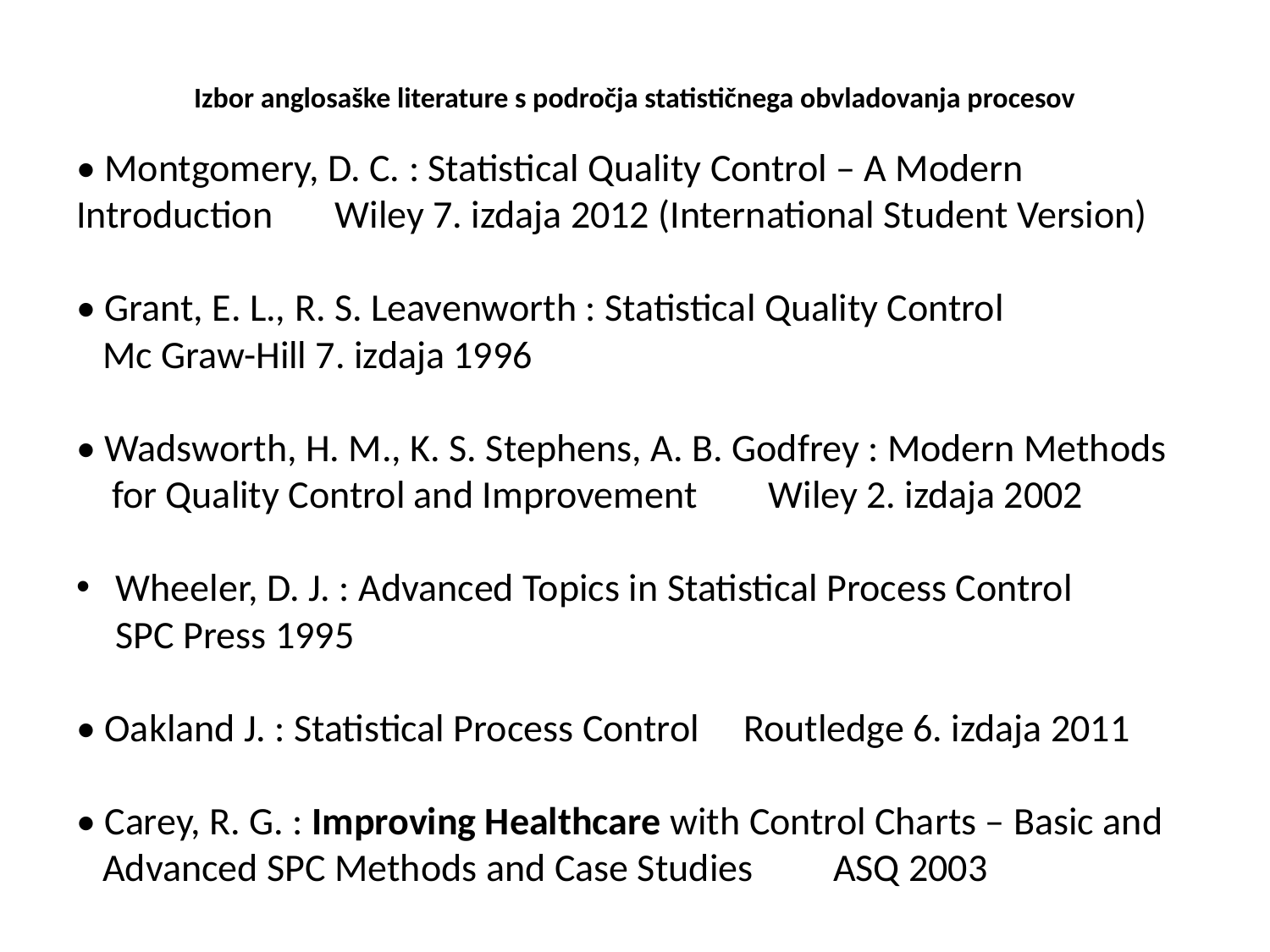

# Izbor anglosaške literature s področja statističnega obvladovanja procesov
• Montgomery, D. C. : Statistical Quality Control – A Modern Introduction       Wiley 7. izdaja 2012 (International Student Version)

• Grant, E. L., R. S. Leavenworth : Statistical Quality Control
   Mc Graw-Hill 7. izdaja 1996

• Wadsworth, H. M., K. S. Stephens, A. B. Godfrey : Modern Methods
    for Quality Control and Improvement        Wiley 2. izdaja 2002

Wheeler, D. J. : Advanced Topics in Statistical Process Control
SPC Press 1995

• Oakland J. : Statistical Process Control     Routledge 6. izdaja 2011

• Carey, R. G. : Improving Healthcare with Control Charts – Basic and
   Advanced SPC Methods and Case Studies         ASQ 2003